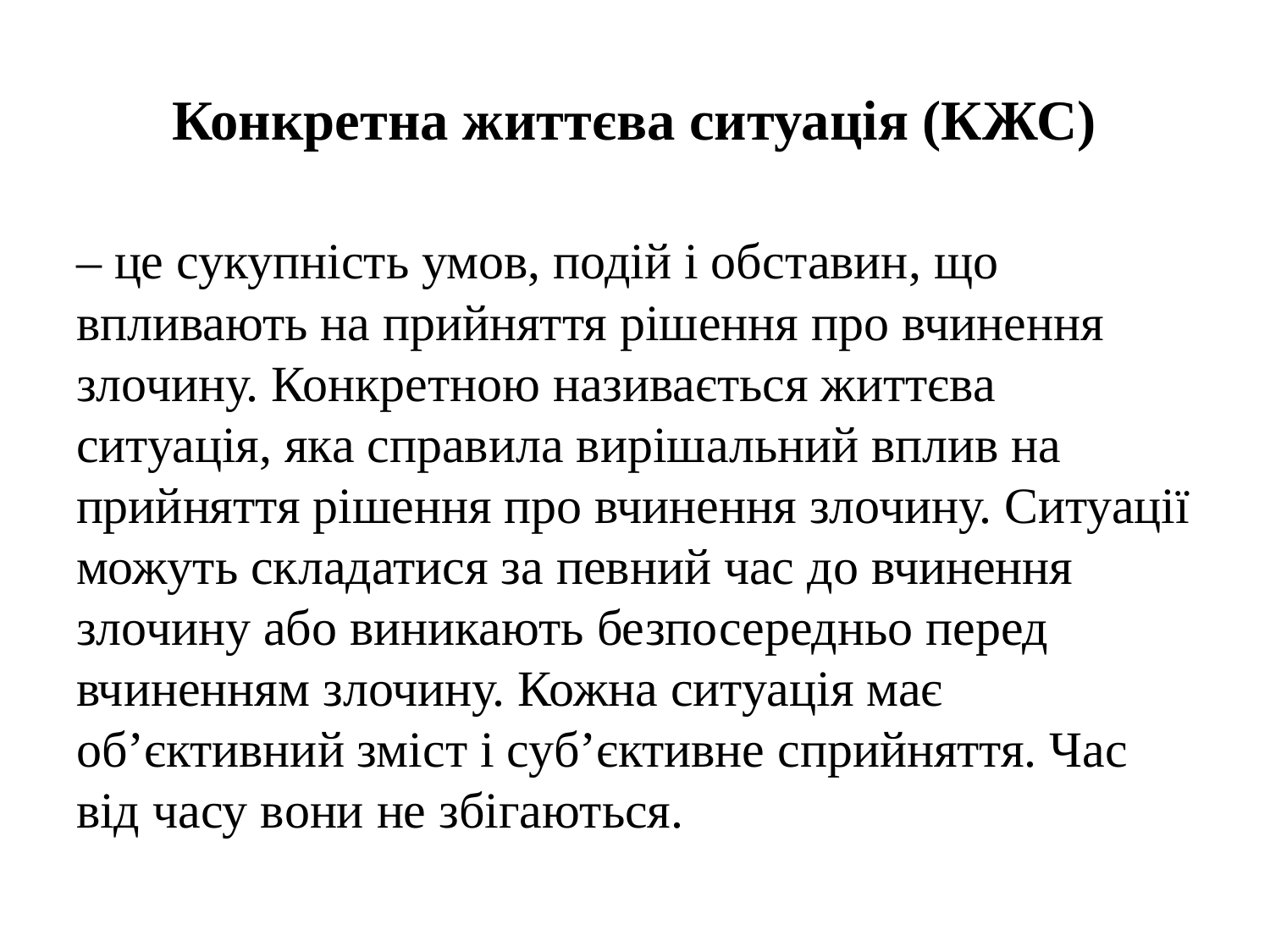

# Конкретна життєва ситуація (КЖС)
– це сукупність умов, подій і обставин, що впливають на прийняття рішення про вчинення злочину. Конкретною називається життєва ситуація, яка справила вирішальний вплив на прийняття рішення про вчинення злочину. Ситуації можуть складатися за певний час до вчинення злочину або виникають безпосередньо перед вчиненням злочину. Кожна ситуація має об’єктивний зміст і суб’єктивне сприйняття. Час від часу вони не збігаються.